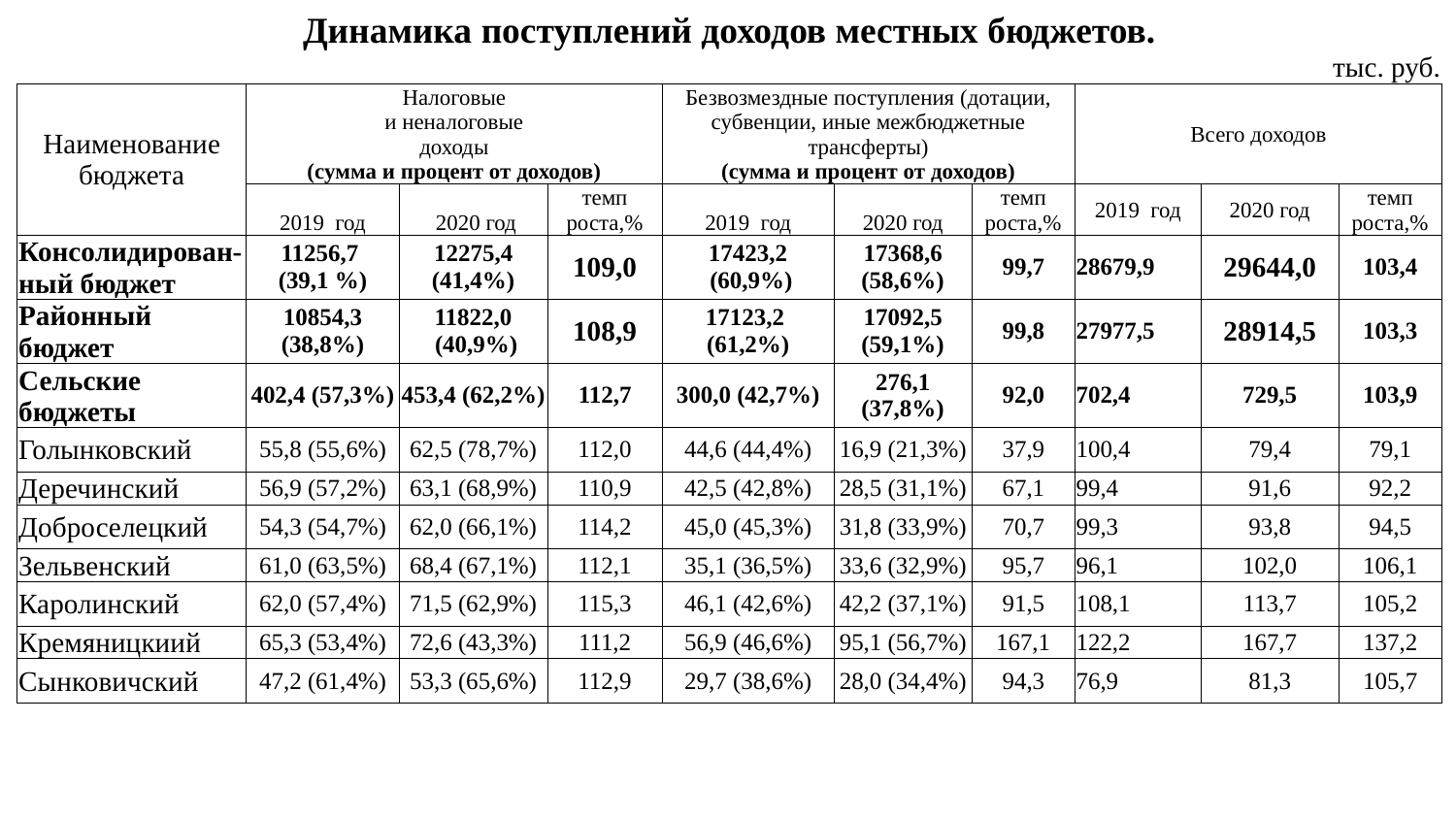

| Динамика поступлений доходов местных бюджетов. |  |  |  |  |  |  |  |  |  |
| --- | --- | --- | --- | --- | --- | --- | --- | --- | --- |
| тыс. руб. |  |  |  |  |  |  |  |  |  |
| Наименование бюджета | Налоговые и неналоговые доходы (сумма и процент от доходов) |  |  | Безвозмездные поступления (дотации, субвенции, иные межбюджетные трансферты) (сумма и процент от доходов) |  |  | Всего доходов |  |  |
|  | 2019 год | 2020 год | темп роста,% | 2019 год | 2020 год | темп роста,% | 2019 год | 2020 год | темп роста,% |
| Консолидирован-ный бюджет | 11256,7 (39,1 %) | 12275,4 (41,4%) | 109,0 | 17423,2 (60,9%) | 17368,6 (58,6%) | 99,7 | 28679,9 | 29644,0 | 103,4 |
| Районный бюджет | 10854,3 (38,8%) | 11822,0 (40,9%) | 108,9 | 17123,2 (61,2%) | 17092,5 (59,1%) | 99,8 | 27977,5 | 28914,5 | 103,3 |
| Сельские бюджеты | 402,4 (57,3%) | 453,4 (62,2%) | 112,7 | 300,0 (42,7%) | 276,1 (37,8%) | 92,0 | 702,4 | 729,5 | 103,9 |
| Голынковский | 55,8 (55,6%) | 62,5 (78,7%) | 112,0 | 44,6 (44,4%) | 16,9 (21,3%) | 37,9 | 100,4 | 79,4 | 79,1 |
| Деречинский | 56,9 (57,2%) | 63,1 (68,9%) | 110,9 | 42,5 (42,8%) | 28,5 (31,1%) | 67,1 | 99,4 | 91,6 | 92,2 |
| Доброселецкий | 54,3 (54,7%) | 62,0 (66,1%) | 114,2 | 45,0 (45,3%) | 31,8 (33,9%) | 70,7 | 99,3 | 93,8 | 94,5 |
| Зельвенский | 61,0 (63,5%) | 68,4 (67,1%) | 112,1 | 35,1 (36,5%) | 33,6 (32,9%) | 95,7 | 96,1 | 102,0 | 106,1 |
| Каролинский | 62,0 (57,4%) | 71,5 (62,9%) | 115,3 | 46,1 (42,6%) | 42,2 (37,1%) | 91,5 | 108,1 | 113,7 | 105,2 |
| Кремяницкиий | 65,3 (53,4%) | 72,6 (43,3%) | 111,2 | 56,9 (46,6%) | 95,1 (56,7%) | 167,1 | 122,2 | 167,7 | 137,2 |
| Сынковичский | 47,2 (61,4%) | 53,3 (65,6%) | 112,9 | 29,7 (38,6%) | 28,0 (34,4%) | 94,3 | 76,9 | 81,3 | 105,7 |